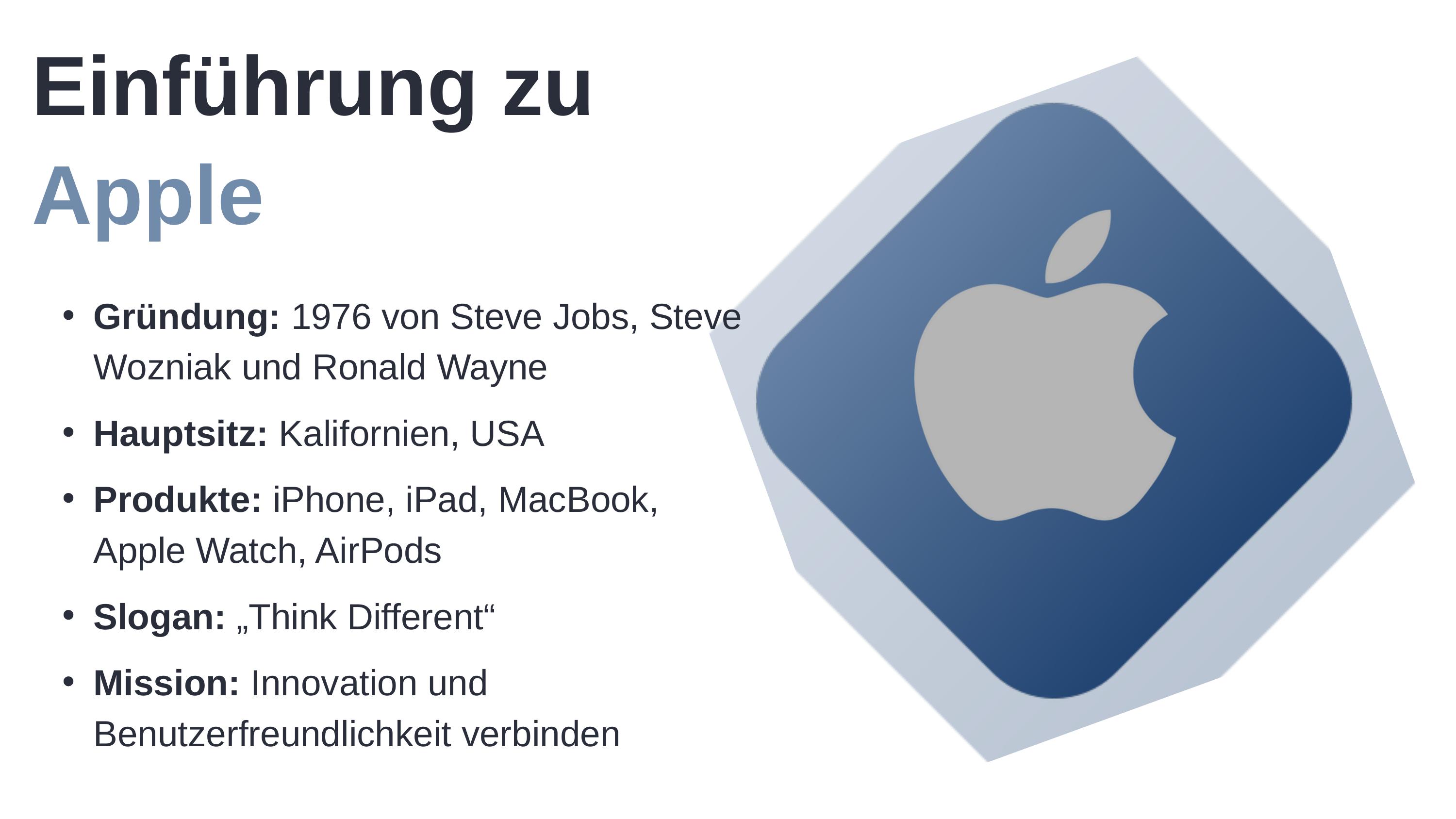

Einführung zu Apple
Gründung: 1976 von Steve Jobs, Steve Wozniak und Ronald Wayne

Hauptsitz: Kalifornien, USA

Produkte: iPhone, iPad, MacBook, Apple Watch, AirPods

Slogan: „Think Different“

Mission: Innovation und Benutzerfreundlichkeit verbinden